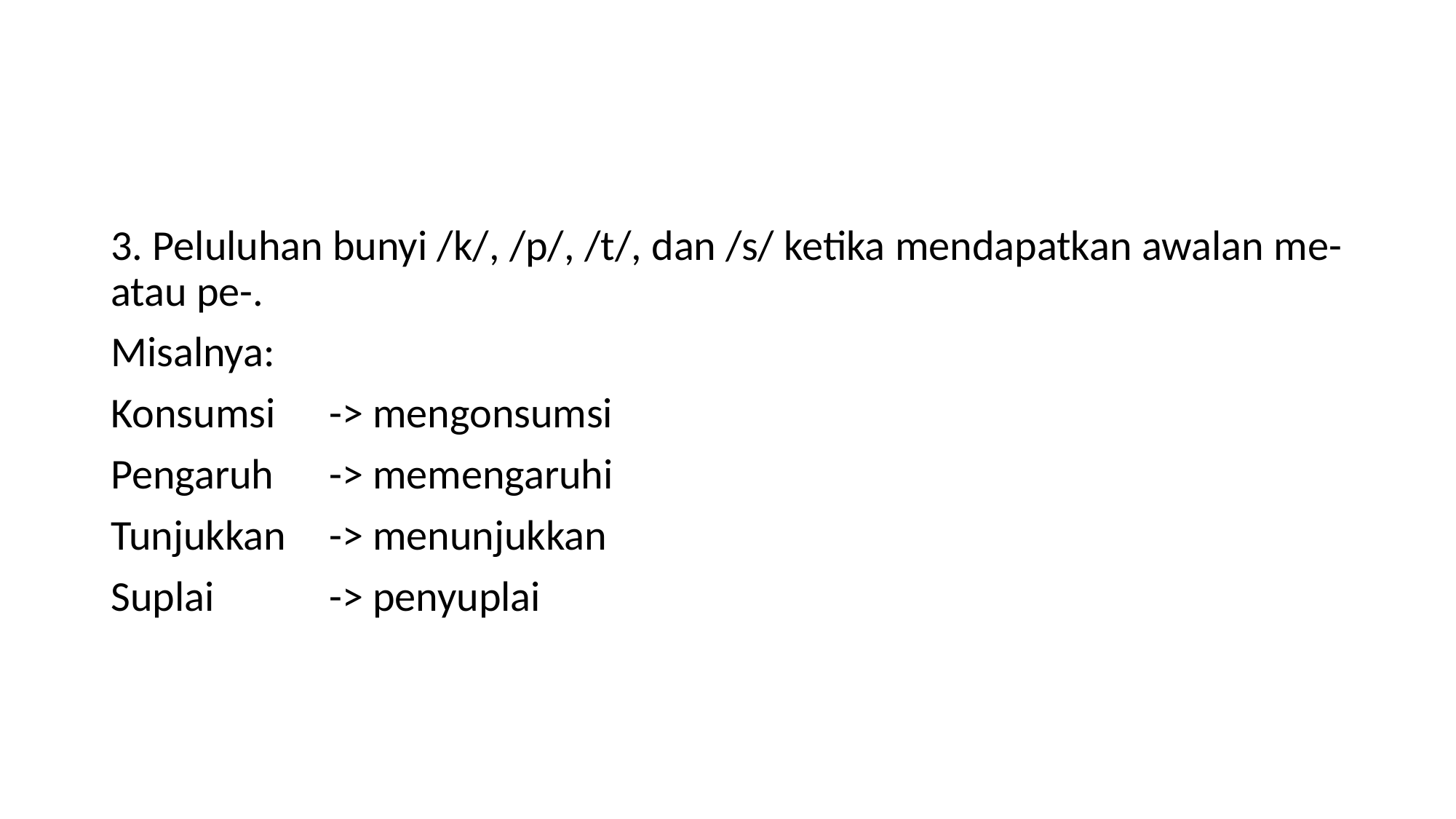

#
3. Peluluhan bunyi /k/, /p/, /t/, dan /s/ ketika mendapatkan awalan me- atau pe-.
Misalnya:
Konsumsi	-> mengonsumsi
Pengaruh	-> memengaruhi
Tunjukkan	-> menunjukkan
Suplai		-> penyuplai